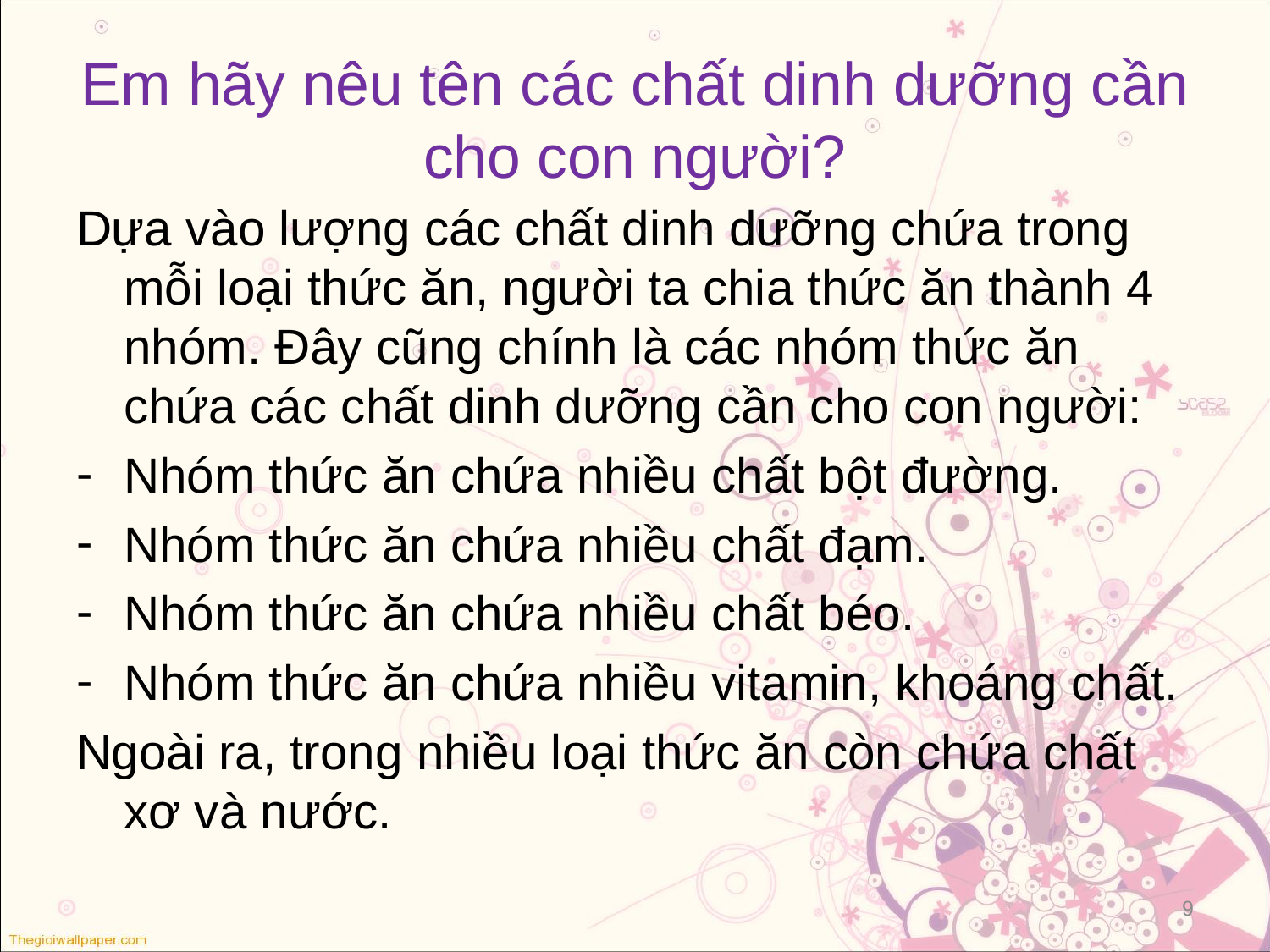

# Em hãy nêu tên các chất dinh dưỡng cần cho con người?
Dựa vào lượng các chất dinh dưỡng chứa trong mỗi loại thức ăn, người ta chia thức ăn thành 4 nhóm. Đây cũng chính là các nhóm thức ăn chứa các chất dinh dưỡng cần cho con người:
Nhóm thức ăn chứa nhiều chất bột đường.
Nhóm thức ăn chứa nhiều chất đạm.
Nhóm thức ăn chứa nhiều chất béo.
Nhóm thức ăn chứa nhiều vitamin, khoáng chất.
Ngoài ra, trong nhiều loại thức ăn còn chứa chất xơ và nước.
9